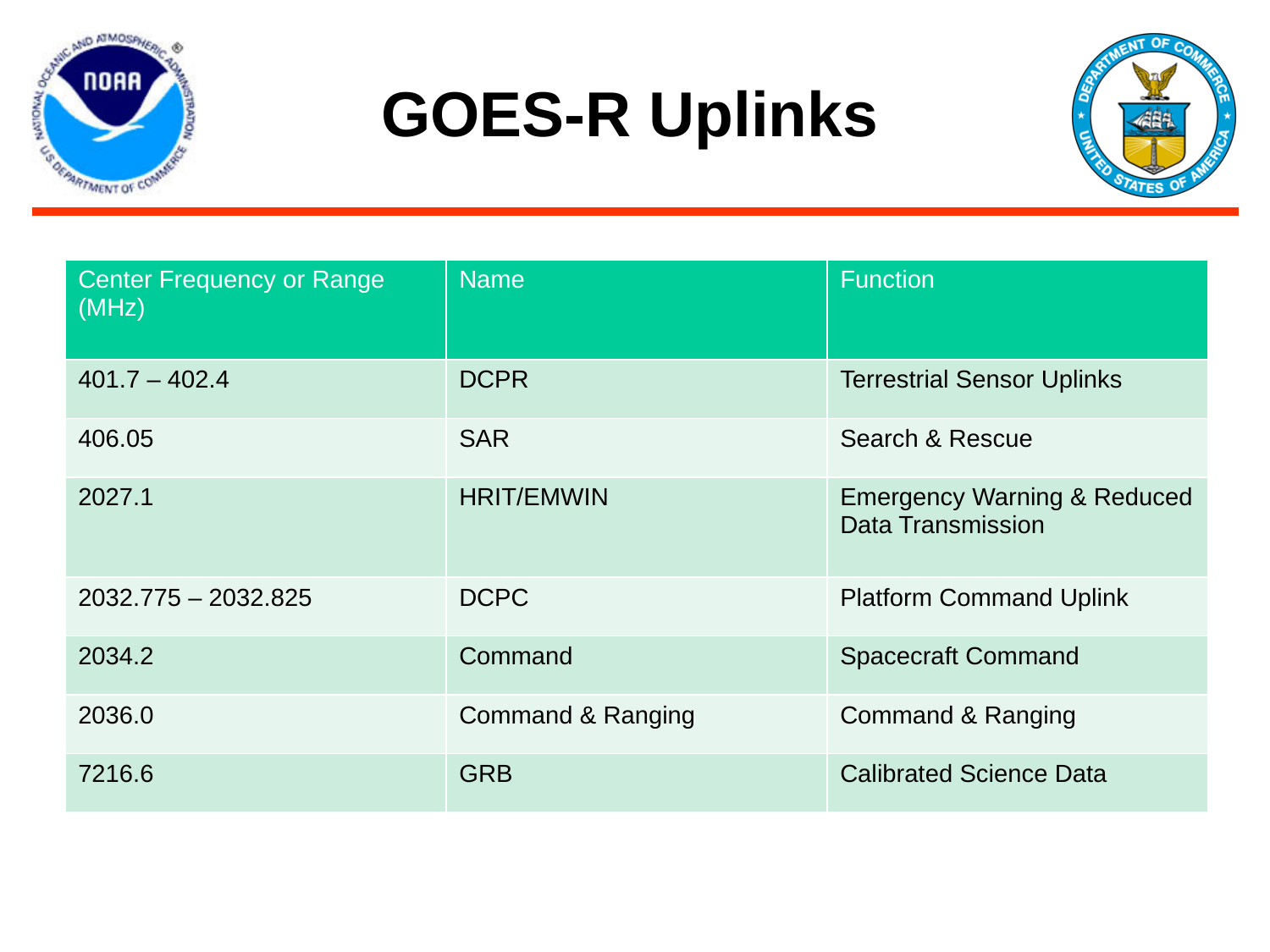

# GOES-R Uplinks
| Center Frequency or Range (MHz) | Name | Function |
| --- | --- | --- |
| 401.7 – 402.4 | DCPR | Terrestrial Sensor Uplinks |
| 406.05 | SAR | Search & Rescue |
| 2027.1 | HRIT/EMWIN | Emergency Warning & Reduced Data Transmission |
| 2032.775 – 2032.825 | DCPC | Platform Command Uplink |
| 2034.2 | Command | Spacecraft Command |
| 2036.0 | Command & Ranging | Command & Ranging |
| 7216.6 | GRB | Calibrated Science Data |